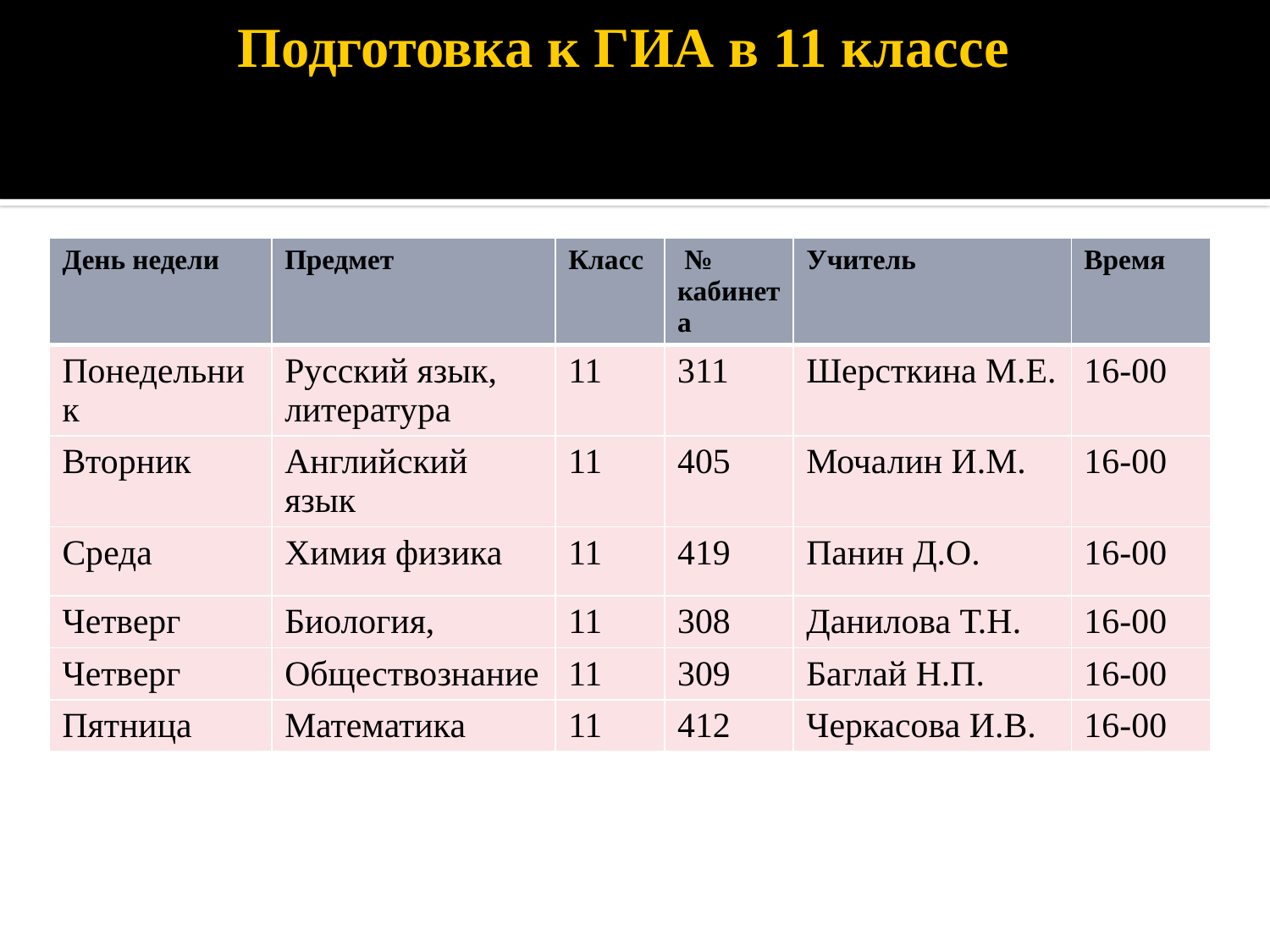

# Подготовка к ГИА в 11 классе
| День недели | Предмет | Класс | № кабинета | Учитель | Время |
| --- | --- | --- | --- | --- | --- |
| Понедельник | Русский язык, литература | 11 | 311 | Шерсткина М.Е. | 16-00 |
| Вторник | Английский язык | 11 | 405 | Мочалин И.М. | 16-00 |
| Среда | Химия физика | 11 | 419 | Панин Д.О. | 16-00 |
| Четверг | Биология, | 11 | 308 | Данилова Т.Н. | 16-00 |
| Четверг | Обществознание | 11 | 309 | Баглай Н.П. | 16-00 |
| Пятница | Математика | 11 | 412 | Черкасова И.В. | 16-00 |